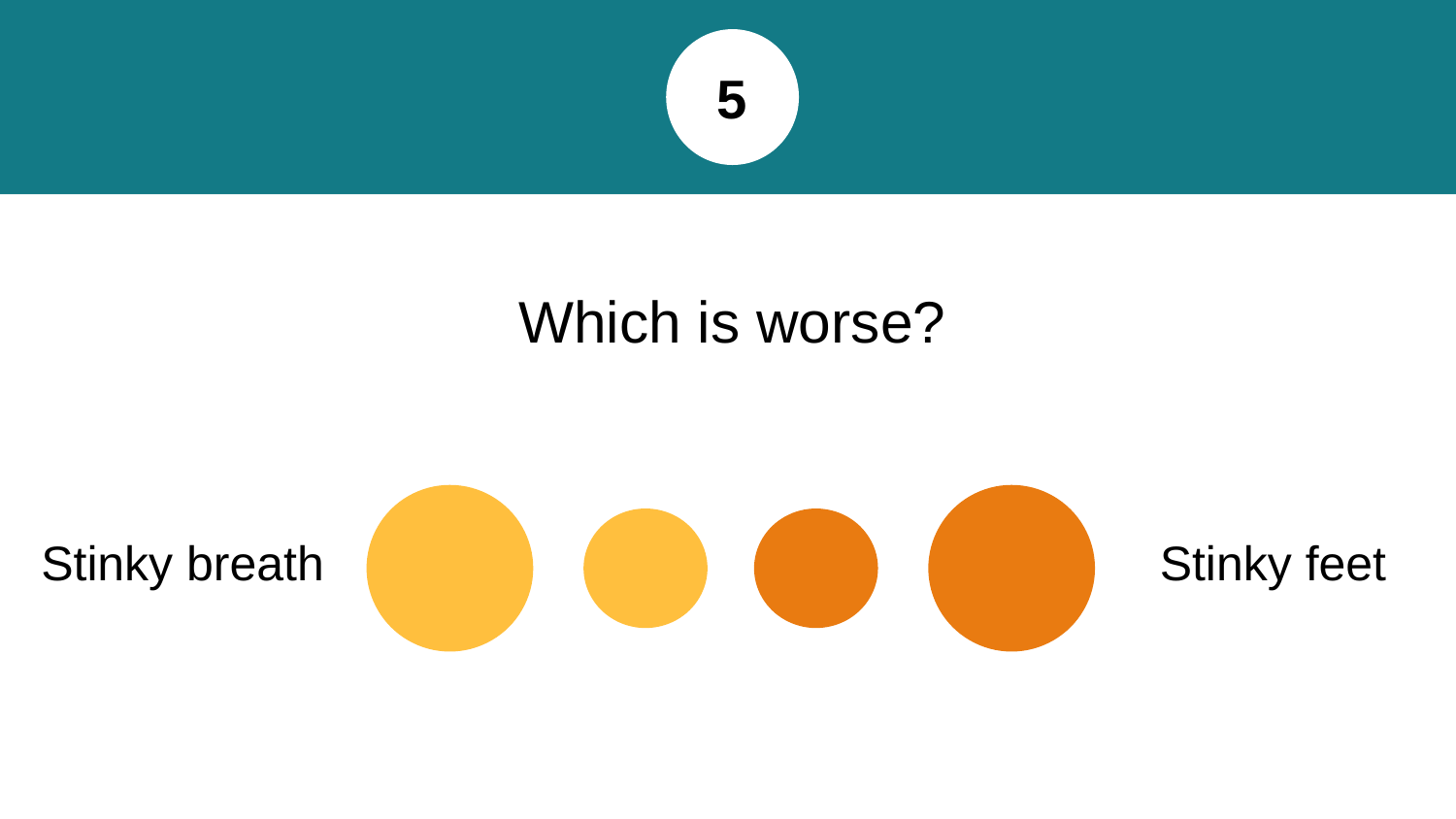

5
# Which is worse?

Stinky breath

Stinky feet